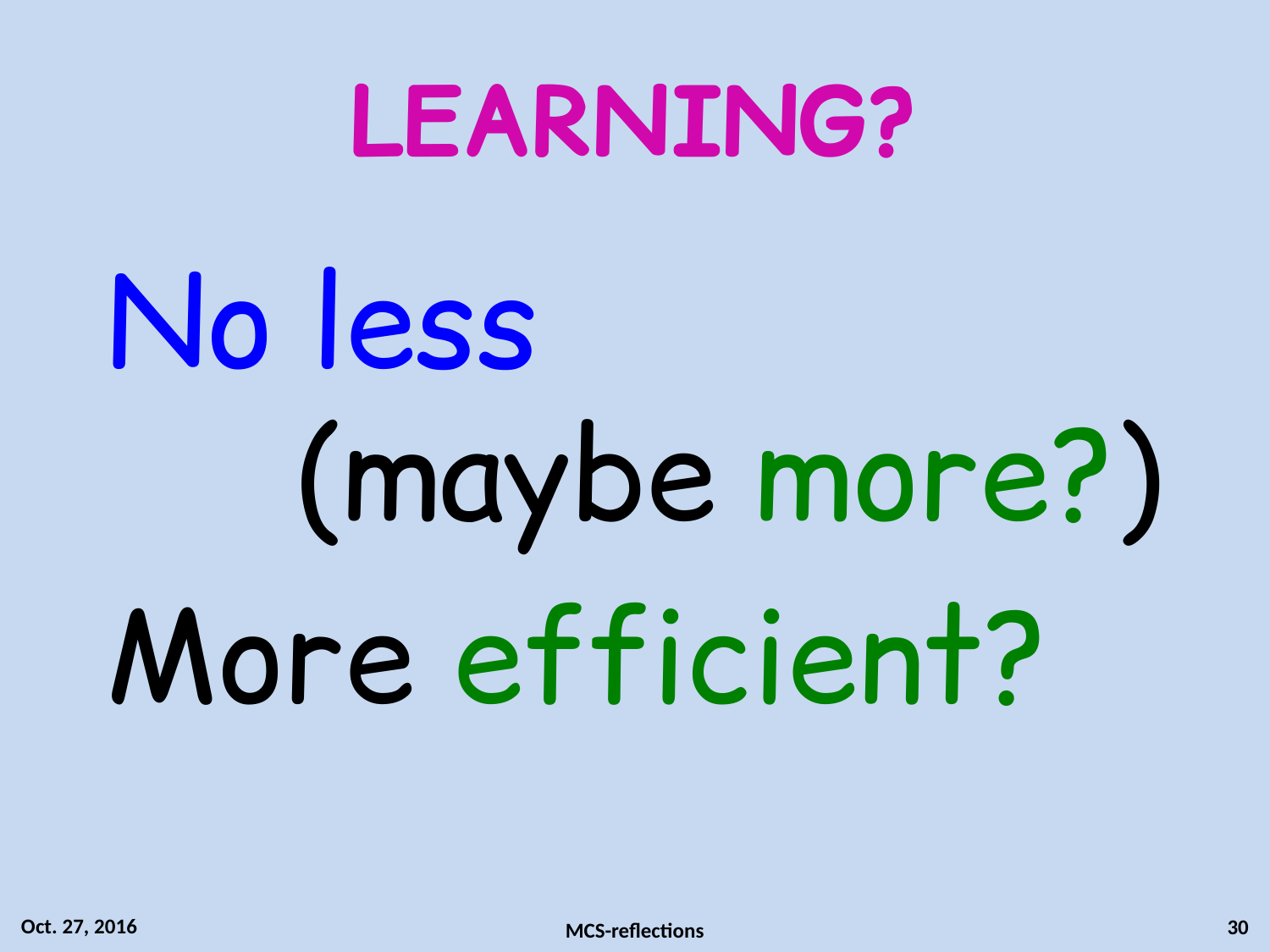

# LEARNING?
No less
     (maybe more?)
More efficient?
Oct. 27, 2016
30
MCS-reflections